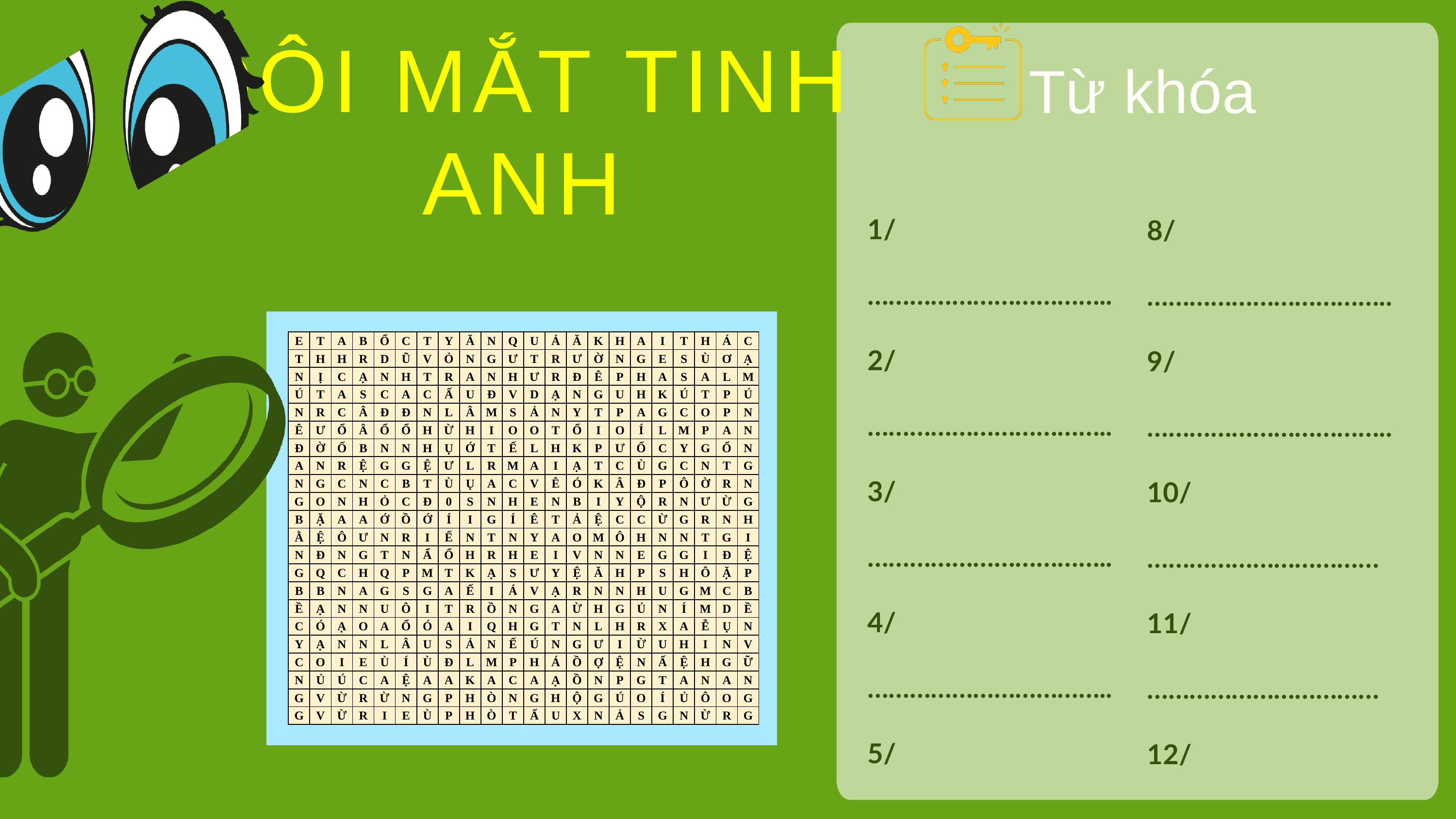

Từ khóa

ĐÔI MẮT TINH ANH

1/ ……………………………..
2/ ……………………………..
3/ ……………………………..
4/ ……………………………..
5/ ……………………………..
6/ ……………………………..
7/ ……………………………..

8/ ……………………………..
9/ ……………………………..
10/ ……………………………
11/ ……………………………
12/ ……………………………
13/ ……………………………
14/ ……………………………
15/ ……………………………

| E | T | A | B | Ổ | C | T | Y | Ă | N | Q | U | Ả | Ă | K | H | A | I | T | H | Á | C |
| --- | --- | --- | --- | --- | --- | --- | --- | --- | --- | --- | --- | --- | --- | --- | --- | --- | --- | --- | --- | --- | --- |
| T | H | H | R | D | Ũ | V | Ỏ | N | G | Ư | T | R | Ư | Ờ | N | G | E | S | Ù | Ơ | Ạ |
| N | Ị | C | Ạ | N | H | T | R | A | N | H | Ư | R | Đ | Ê | P | H | A | S | A | L | M |
| Ú | T | A | S | C | A | C | Ấ | U | Đ | V | D | Ạ | N | G | U | H | K | Ú | T | P | Ú |
| N | R | C | Â | Đ | Đ | N | L | Â | M | S | Ả | N | Y | T | P | A | G | C | O | P | N |
| Ê | Ư | Ổ | Â | Ổ | Ổ | H | Ừ | H | I | O | O | T | Ổ | I | O | Í | L | M | P | A | N |
| Đ | Ờ | Ố | B | N | N | H | Ụ | Ớ | T | Ế | L | H | K | P | Ư | Ổ | C | Y | G | Ổ | N |
| A | N | R | Ệ | G | G | Ệ | Ư | L | R | M | A | I | Ạ | T | C | Ù | G | C | N | T | G |
| N | G | C | N | C | B | T | Ù | Ụ | A | C | V | Ê | Ó | K | Â | Đ | P | Ô | Ờ | R | N |
| G | O | N | H | Ỏ | C | Đ | 0 | S | N | H | E | N | B | I | Y | Ộ | R | N | Ư | Ừ | G |
| B | Ặ | A | A | Ớ | Ồ | Ớ | Í | I | G | Í | Ê | T | Ả | Ệ | C | C | Ừ | G | R | N | H |
| Ằ | Ệ | Ô | Ư | N | R | I | Ế | N | T | N | Y | A | O | M | Ô | H | N | N | T | G | I |
| N | Đ | N | G | T | N | Ẩ | Ổ | H | R | H | E | I | V | N | N | E | G | G | I | Đ | Ệ |
| G | Q | C | H | Q | P | M | T | K | Ạ | S | Ư | Y | Ệ | Ă | H | P | S | H | Ô | Ặ | P |
| B | B | N | A | G | S | G | A | Ế | I | Á | V | Ạ | R | N | N | H | U | G | M | C | B |
| Ề | Ạ | N | N | U | Ô | I | T | R | Ồ | N | G | A | Ừ | H | G | Ủ | N | Í | M | D | Ề |
| C | Ó | Ạ | O | A | Ổ | Ó | A | I | Q | H | G | T | N | L | H | R | X | A | Ễ | Ụ | N |
| Y | Ạ | N | N | L | Â | U | S | Ả | N | Ế | Ú | N | G | Ư | I | Ừ | U | H | I | N | V |
| C | O | I | E | Ù | Í | Ù | Đ | L | M | P | H | Á | Ồ | Ợ | Ệ | N | Ấ | Ệ | H | G | Ữ |
| N | Ủ | Ú | C | A | Ệ | A | A | K | A | C | A | Ạ | Ồ | N | P | G | T | A | N | A | N |
| G | V | Ừ | R | Ừ | N | G | P | H | Ò | N | G | H | Ộ | G | Ú | O | Í | Ủ | Ô | O | G |
| G | V | Ừ | R | I | E | Ù | P | H | Ò | T | Ấ | U | X | N | Ả | S | G | N | Ừ | R | G |